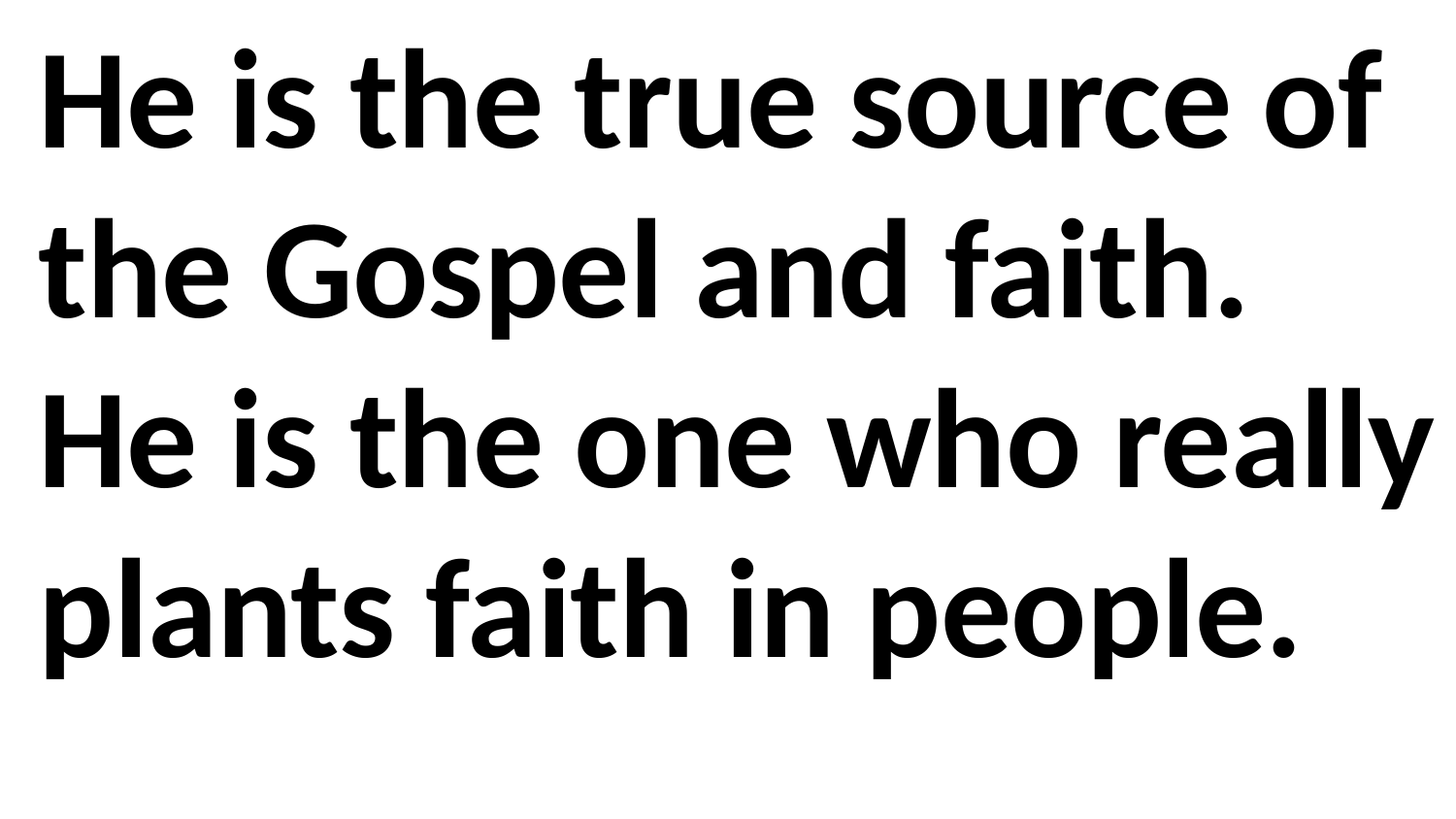

He is the true source of the Gospel and faith.  He is the one who really plants faith in people.